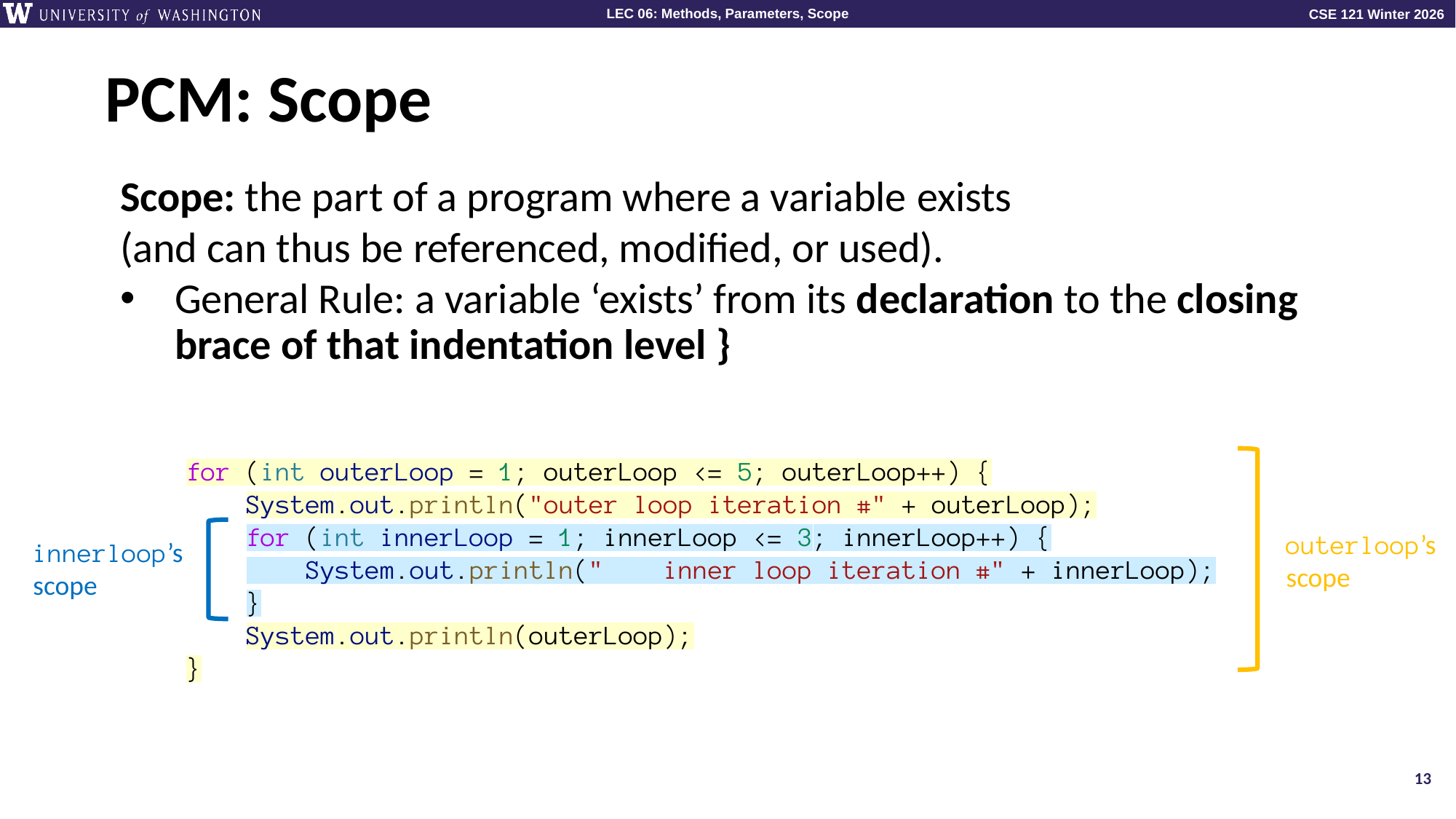

# PCM: Scope
Scope: the part of a program where a variable exists
(and can thus be referenced, modified, or used).
General Rule: a variable ‘exists’ from its declaration to the closing brace of that indentation level }

for (int outerLoop = 1; outerLoop <= 5; outerLoop++) {
    System.out.println("outer loop iteration #" + outerLoop);
    for (int innerLoop = 1; innerLoop <= 3; innerLoop++) {
        System.out.println("    inner loop iteration #" + innerLoop);
    }
    System.out.println(outerLoop);
}

outerloop’s scope
innerloop’s scope
13